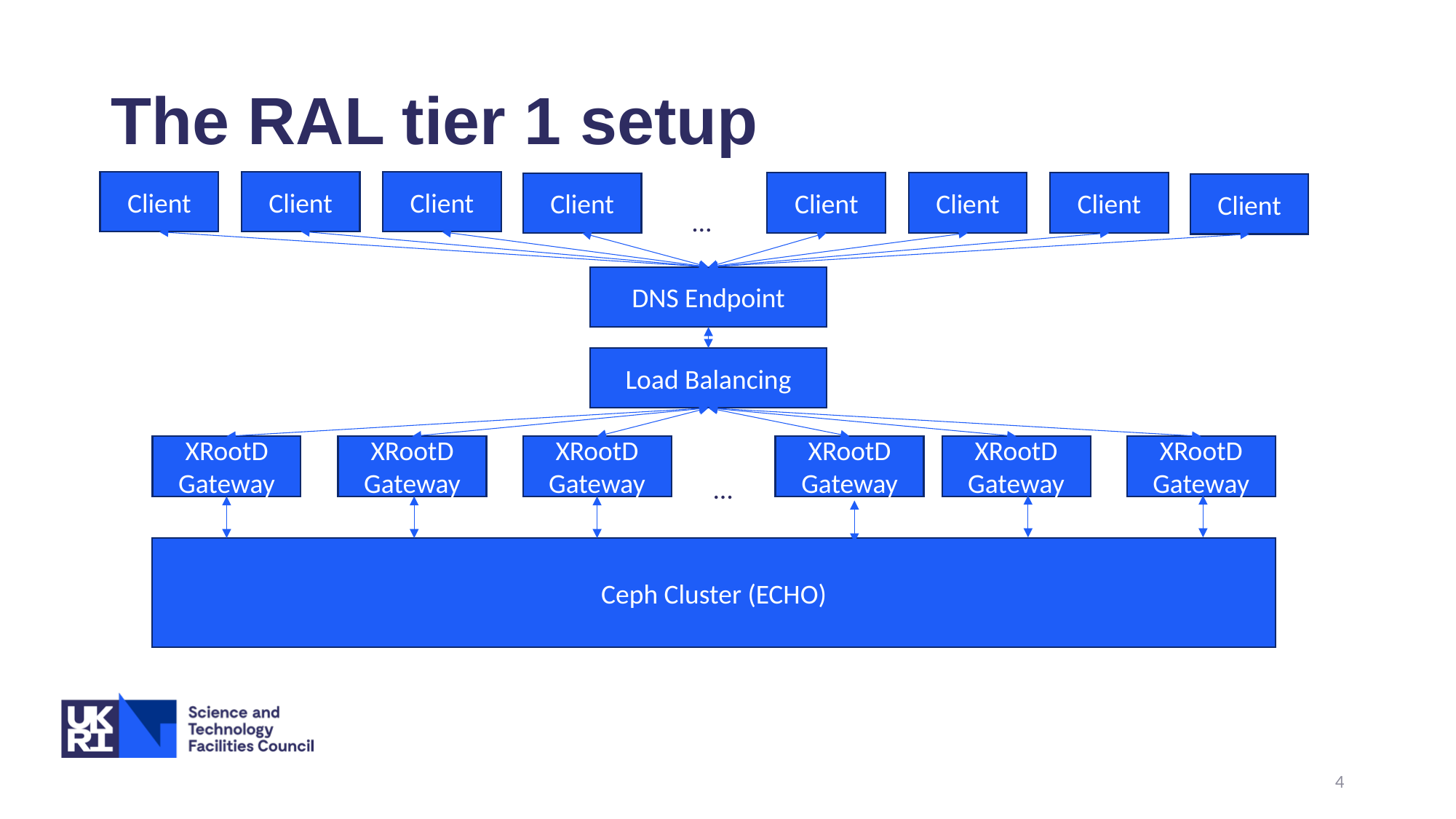

# The RAL tier 1 setup
Client
Client
Client
Client
Client
Client
Client
Client
…
DNS Endpoint
Load Balancing
XRootD Gateway
XRootD Gateway
XRootD Gateway
XRootD Gateway
XRootD Gateway
XRootD Gateway
…
Ceph Cluster (ECHO)
4